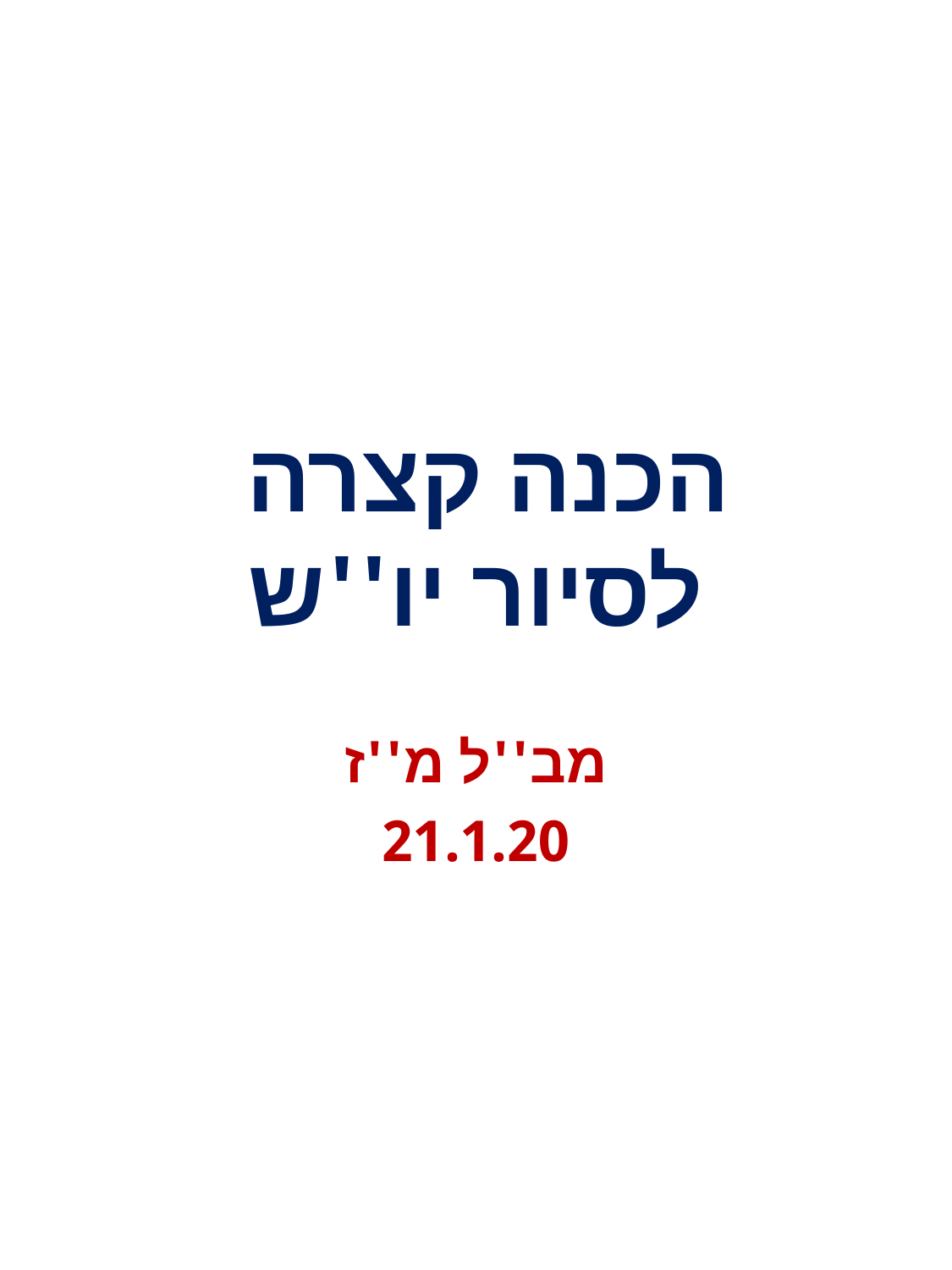

# הכנה קצרה לסיור יו''ש
מב''ל מ''ז
21.1.20